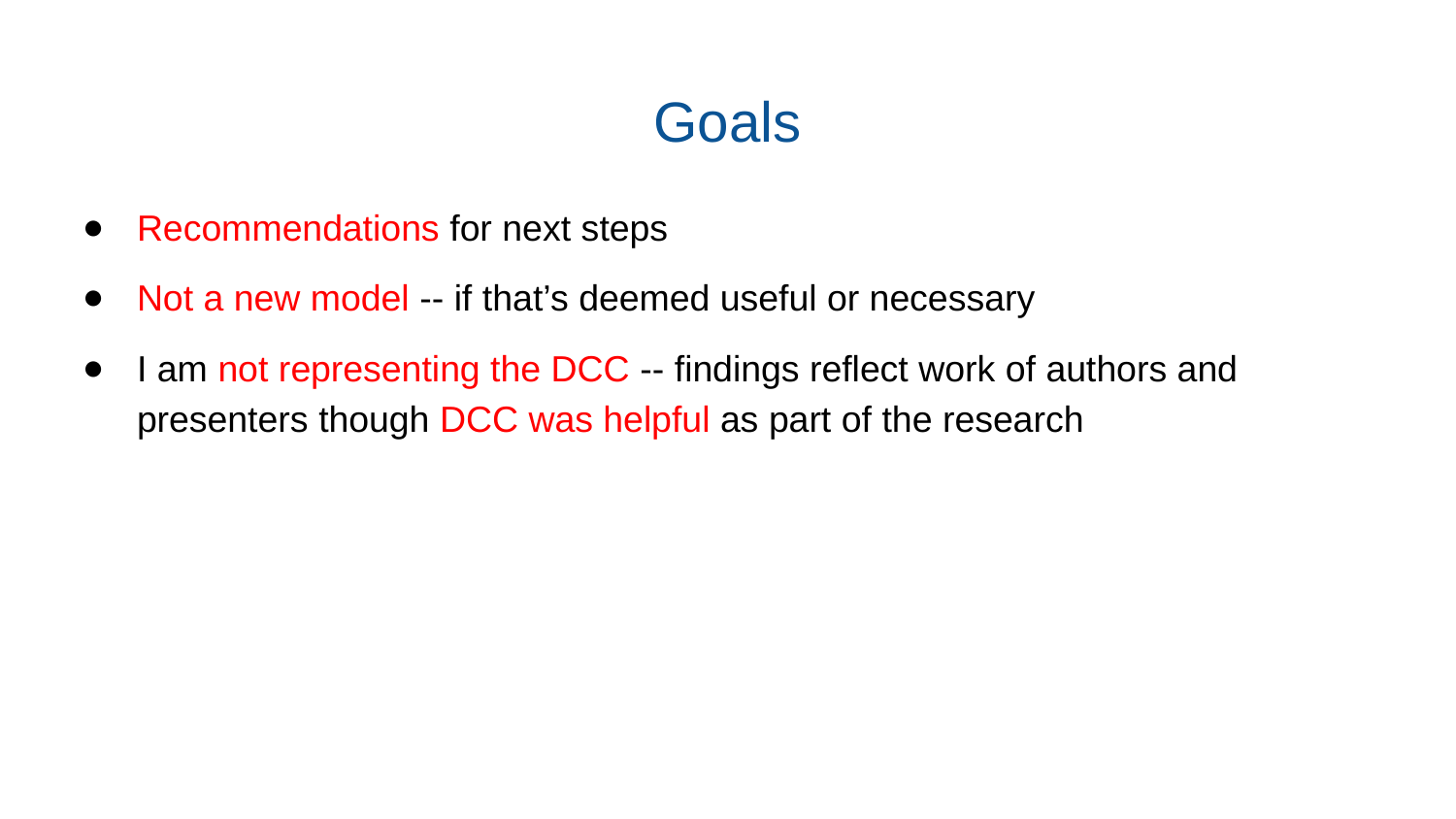

# Goals
Recommendations for next steps
Not a new model -- if that’s deemed useful or necessary
I am not representing the DCC -- findings reflect work of authors and presenters though DCC was helpful as part of the research